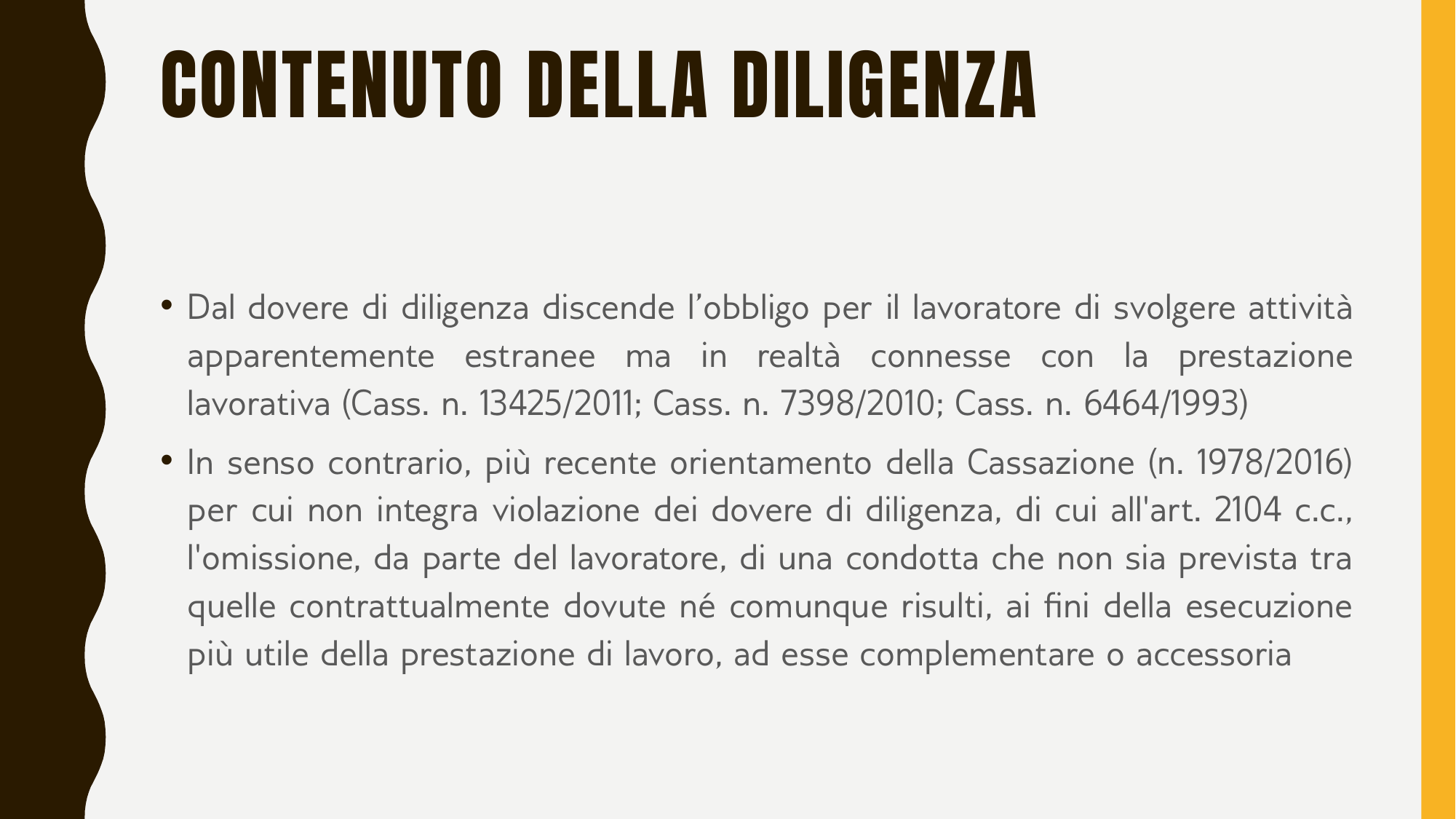

# Contenuto della diligenza
Dal dovere di diligenza discende l’obbligo per il lavoratore di svolgere attività apparentemente estranee ma in realtà connesse con la prestazione lavorativa (Cass. n. 13425/2011; Cass. n. 7398/2010; Cass. n. 6464/1993)
In senso contrario, più recente orientamento della Cassazione (n. 1978/2016) per cui non integra violazione dei dovere di diligenza, di cui all'art. 2104 c.c., l'omissione, da parte del lavoratore, di una condotta che non sia prevista tra quelle contrattualmente dovute né comunque risulti, ai fini della esecuzione più utile della prestazione di lavoro, ad esse complementare o accessoria